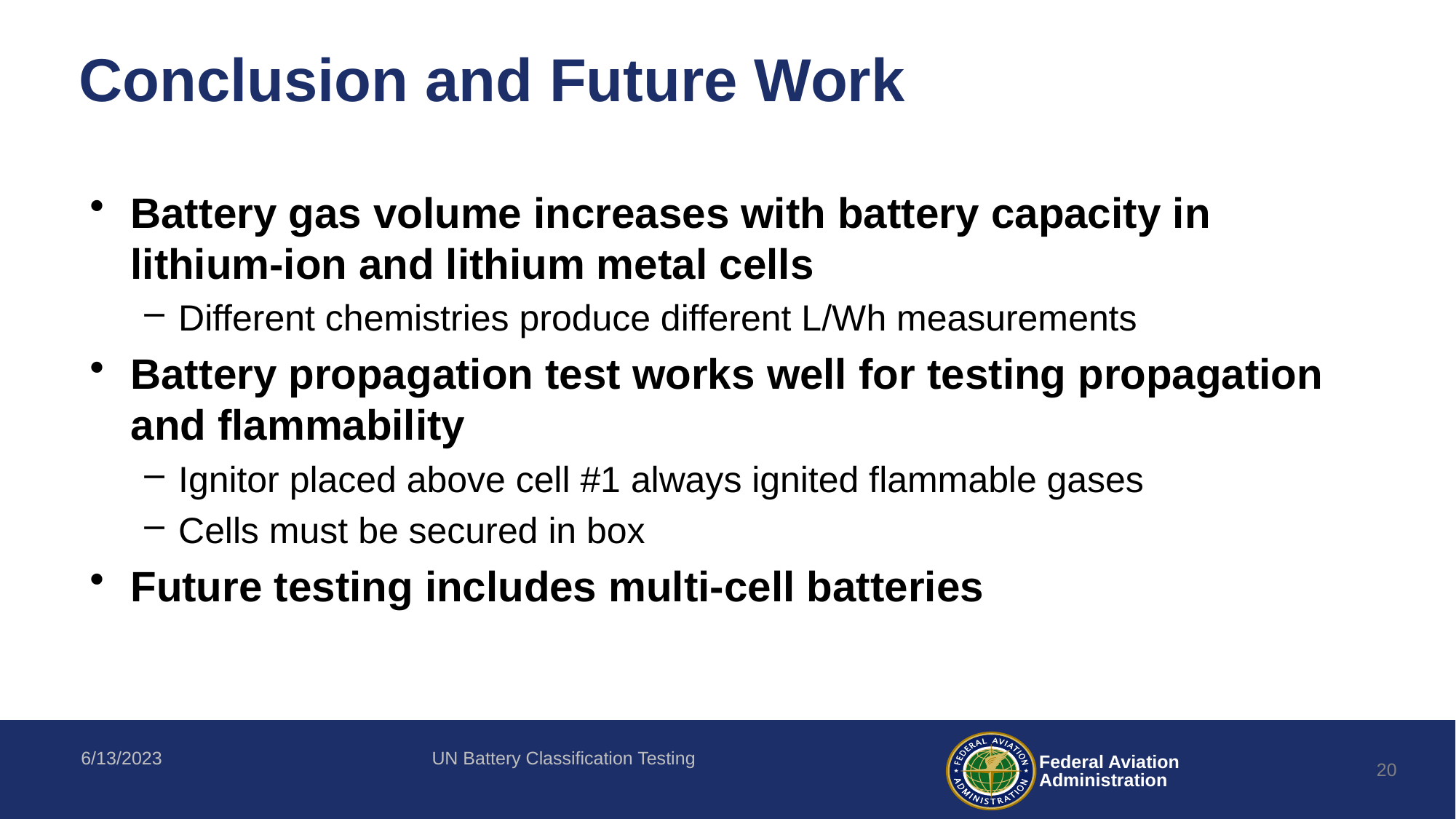

# Conclusion and Future Work
Battery gas volume increases with battery capacity in lithium-ion and lithium metal cells
Different chemistries produce different L/Wh measurements
Battery propagation test works well for testing propagation and flammability
Ignitor placed above cell #1 always ignited flammable gases
Cells must be secured in box
Future testing includes multi-cell batteries